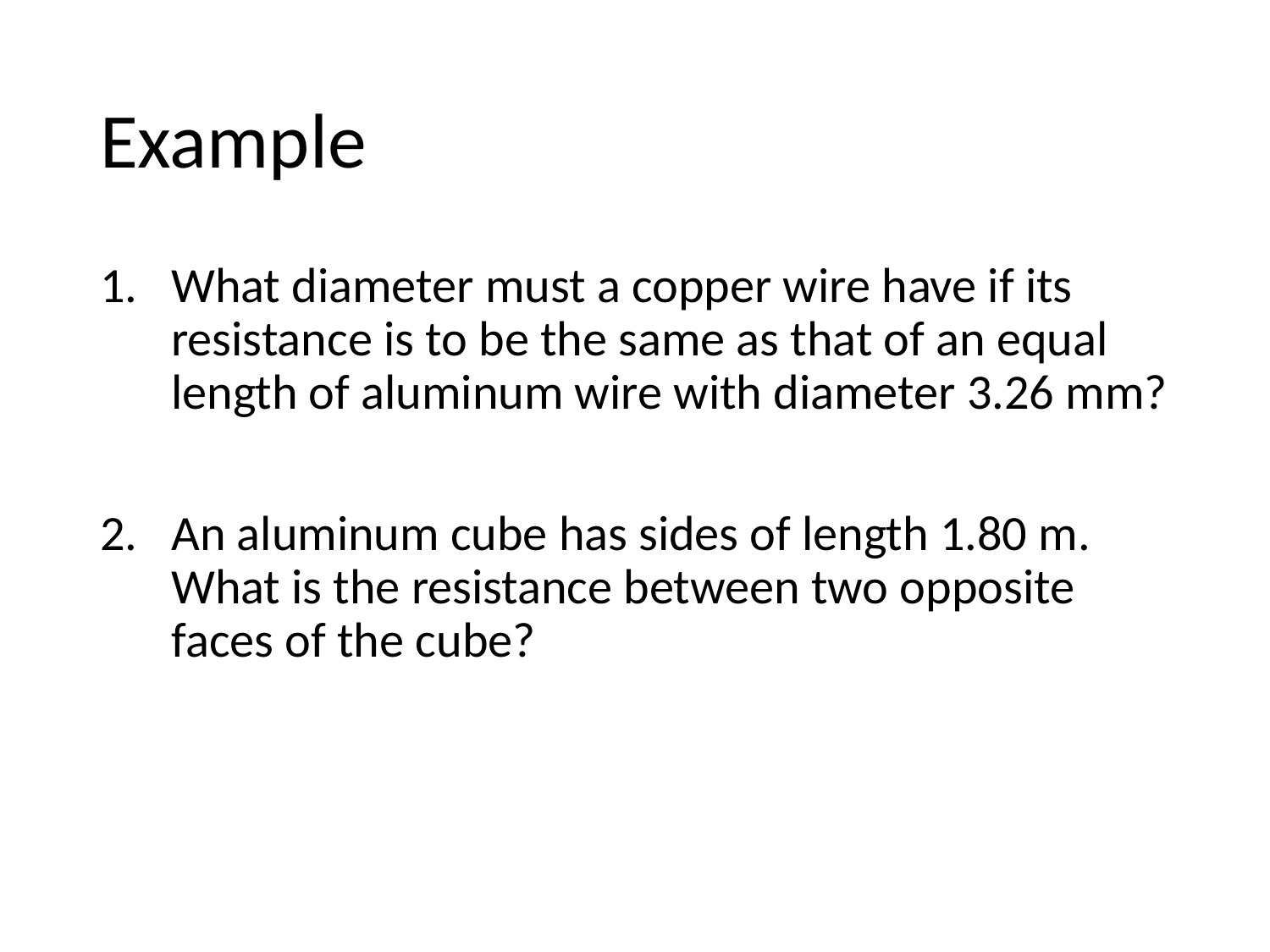

# Example
What diameter must a copper wire have if its resistance is to be the same as that of an equal length of aluminum wire with diameter 3.26 mm?

An aluminum cube has sides of length 1.80 m. What is the resistance between two opposite faces of the cube?